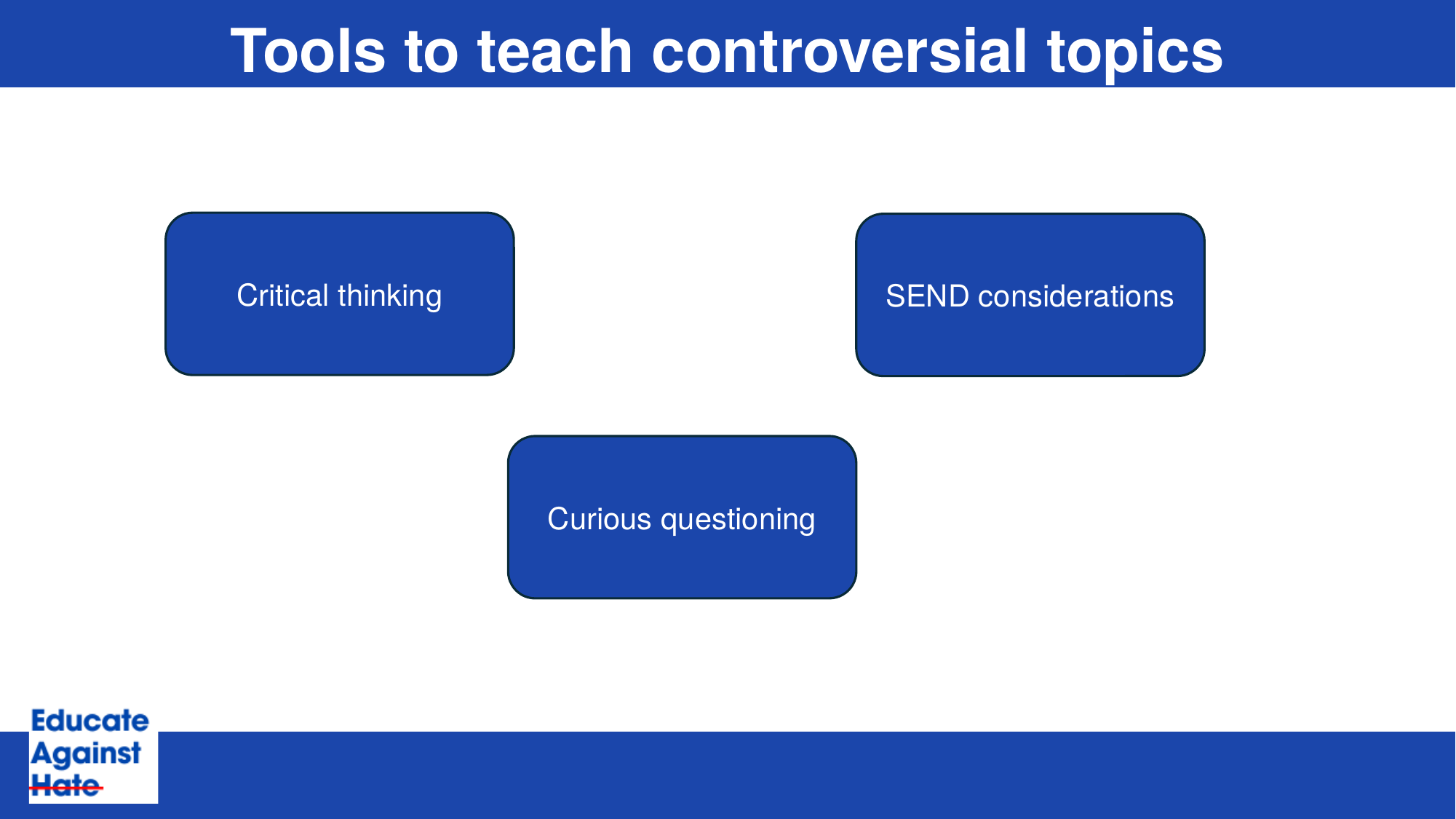

# Tools to teach controversial topics
Critical thinking
SEND considerations
Curious questioning